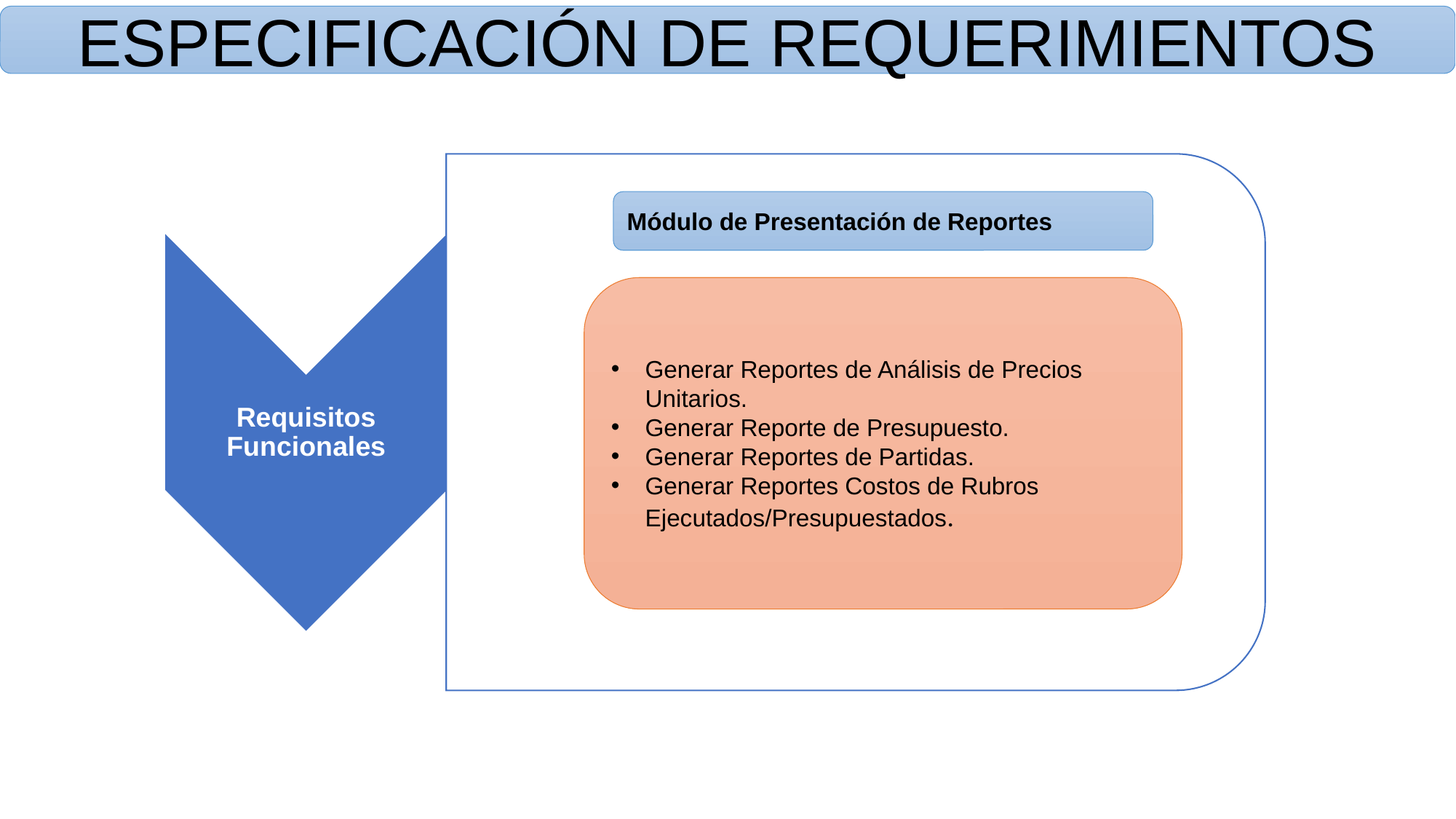

ESPECIFICACIÓN DE REQUERIMIENTOS
Requisitos Funcionales

Módulo de Presentación de Reportes
Generar Reportes de Análisis de Precios Unitarios.
Generar Reporte de Presupuesto.
Generar Reportes de Partidas.
Generar Reportes Costos de Rubros Ejecutados/Presupuestados.